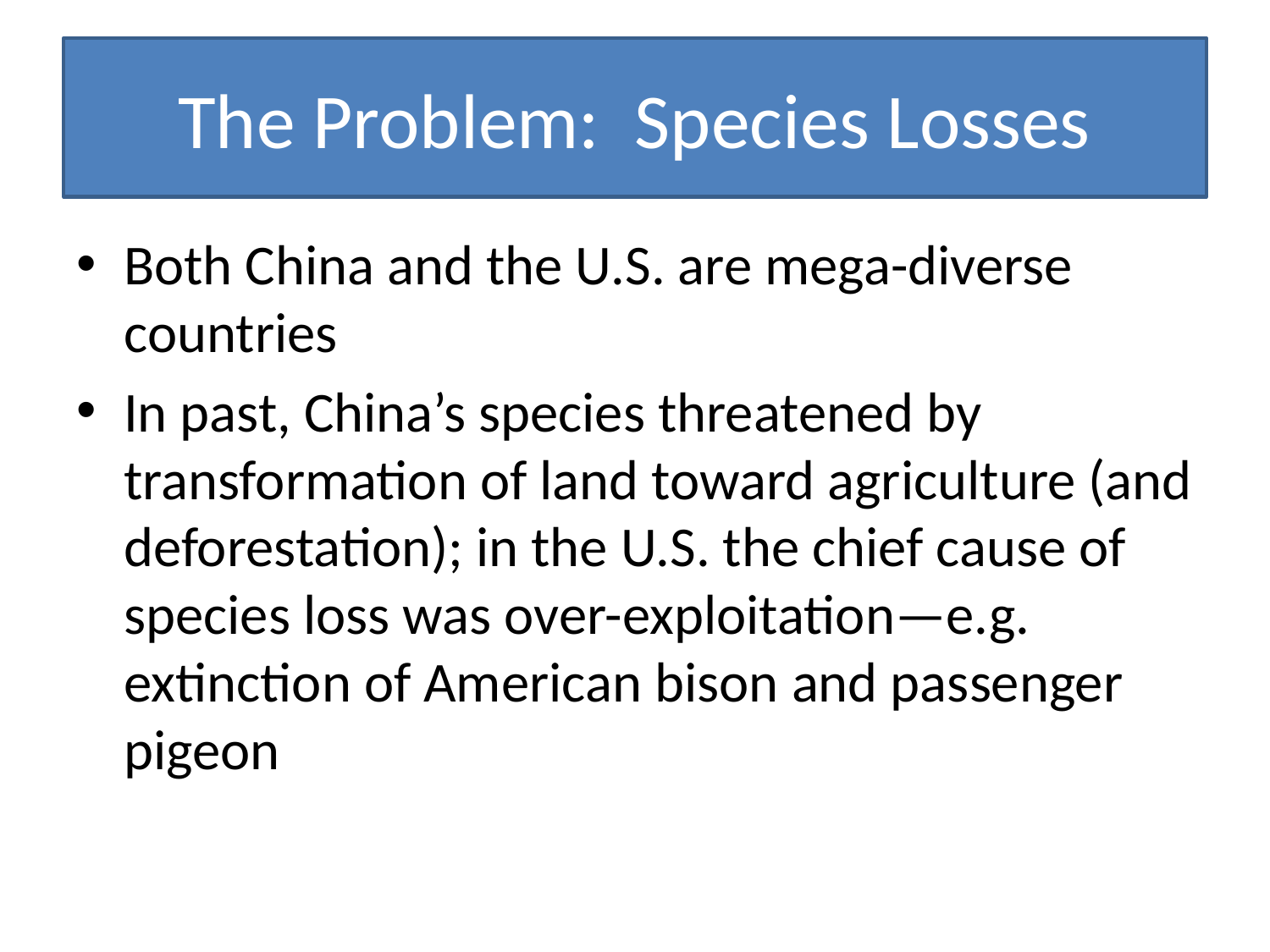

# The Problem:  Species Losses
Both China and the U.S. are mega-diverse countries
In past, China’s species threatened by transformation of land toward agriculture (and deforestation); in the U.S. the chief cause of species loss was over-exploitation—e.g. extinction of American bison and passenger pigeon